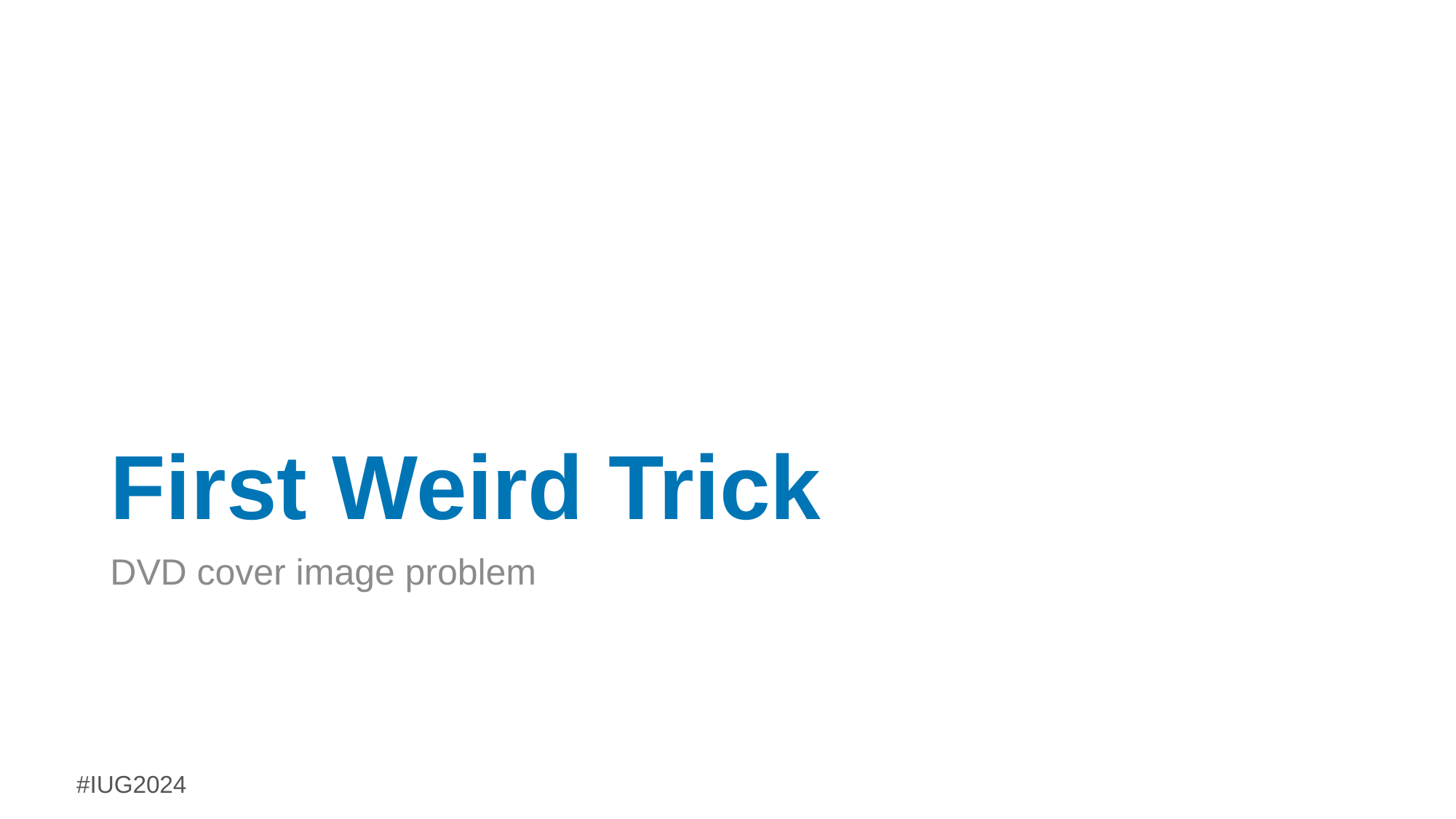

# First Weird Trick
DVD cover image problem